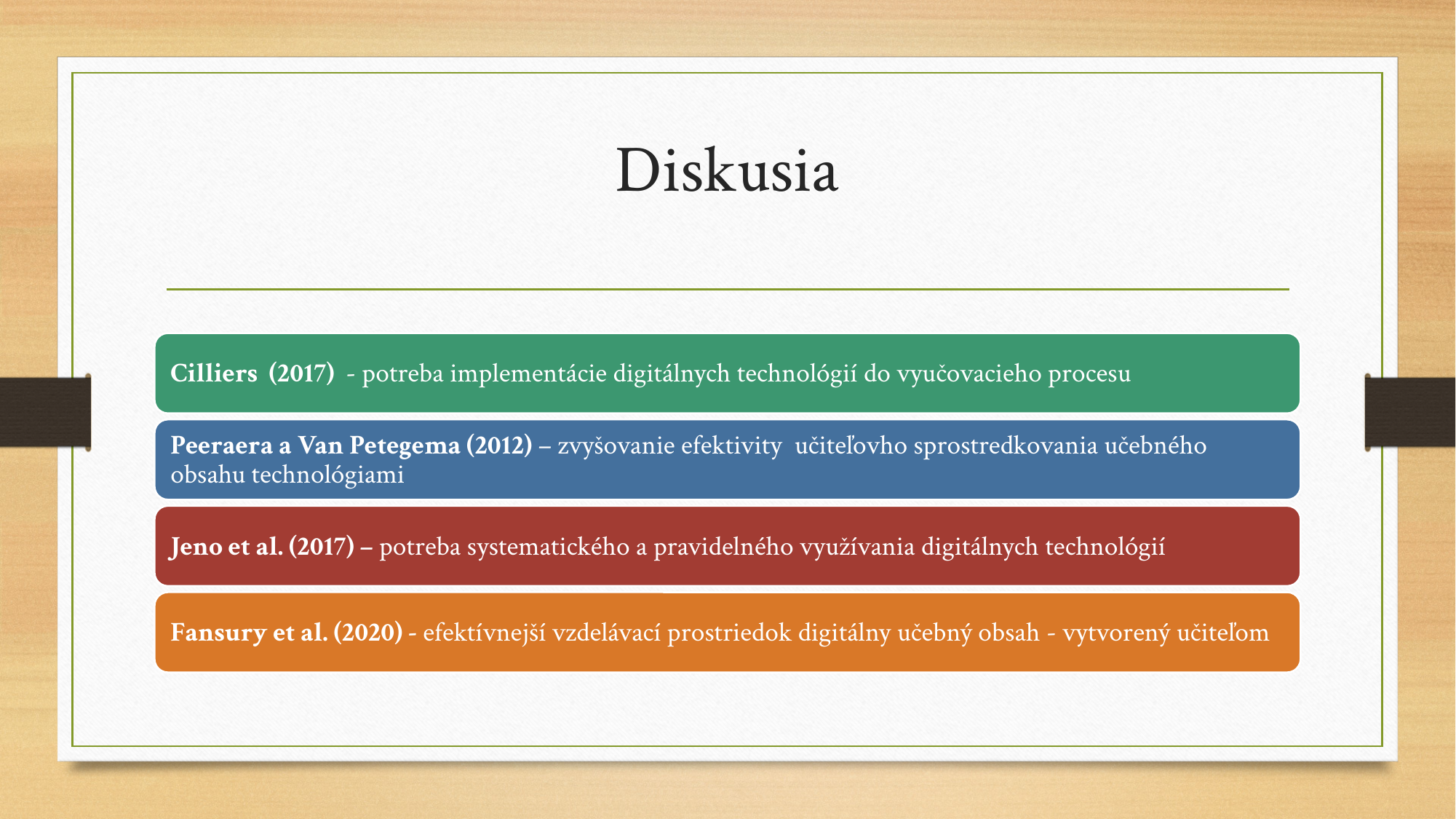

# Diskusia
Cilliers  (2017)  - potreba implementácie digitálnych technológií do vyučovacieho procesu
Peeraera a Van Petegema (2012) – zvyšovanie efektivity  učiteľovho sprostredkovania učebného obsahu technológiami
Jeno et al. (2017) – potreba systematického a pravidelného využívania digitálnych technológií
Fansury et al. (2020) - efektívnejší vzdelávací prostriedok digitálny učebný obsah - vytvorený učiteľom